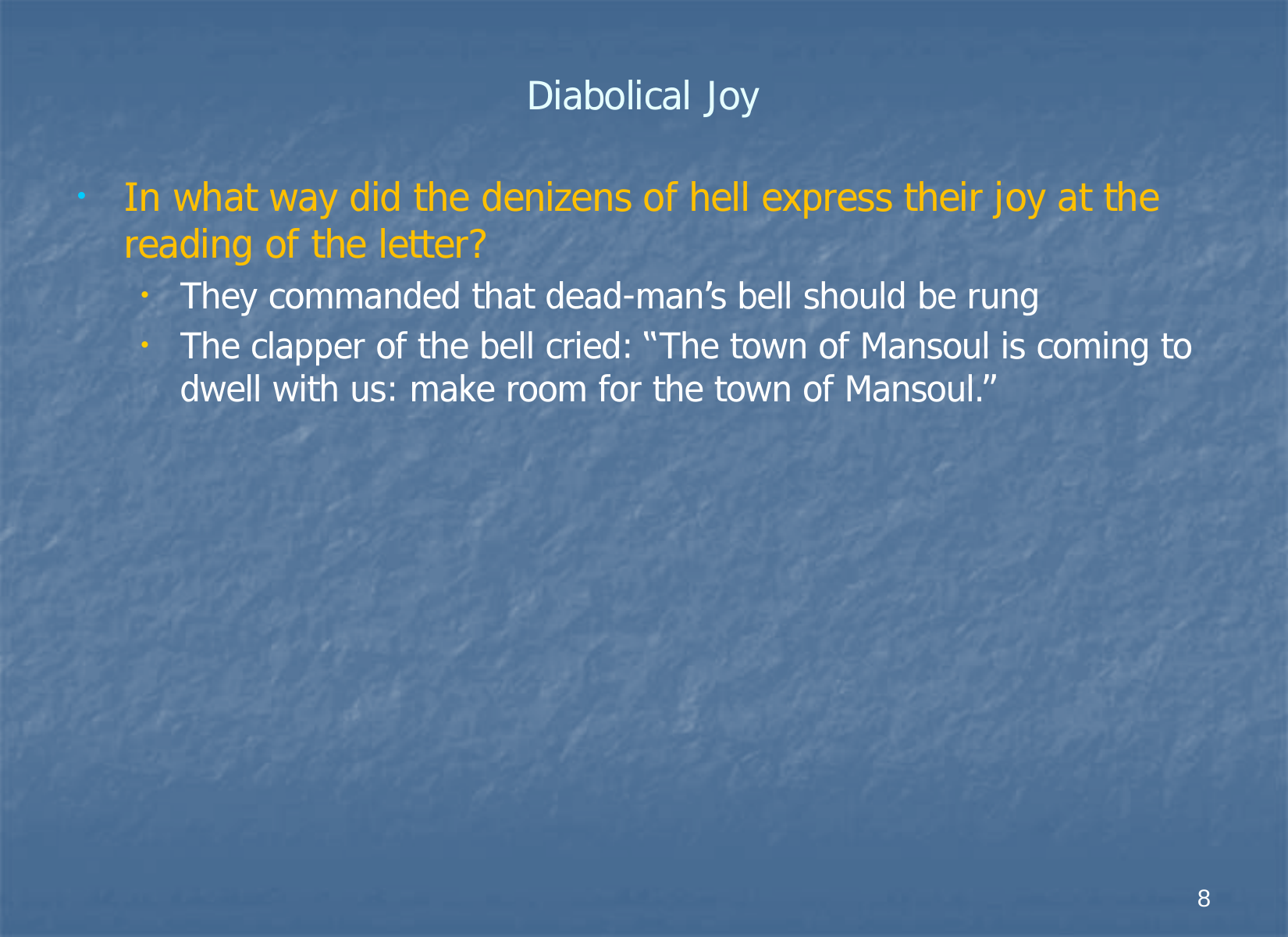

# Diabolical Joy
In what way did the denizens of hell express their joy at the reading of the letter?
They commanded that dead-man’s bell should be rung
The clapper of the bell cried: “The town of Mansoul is coming to dwell with us: make room for the town of Mansoul.”

8